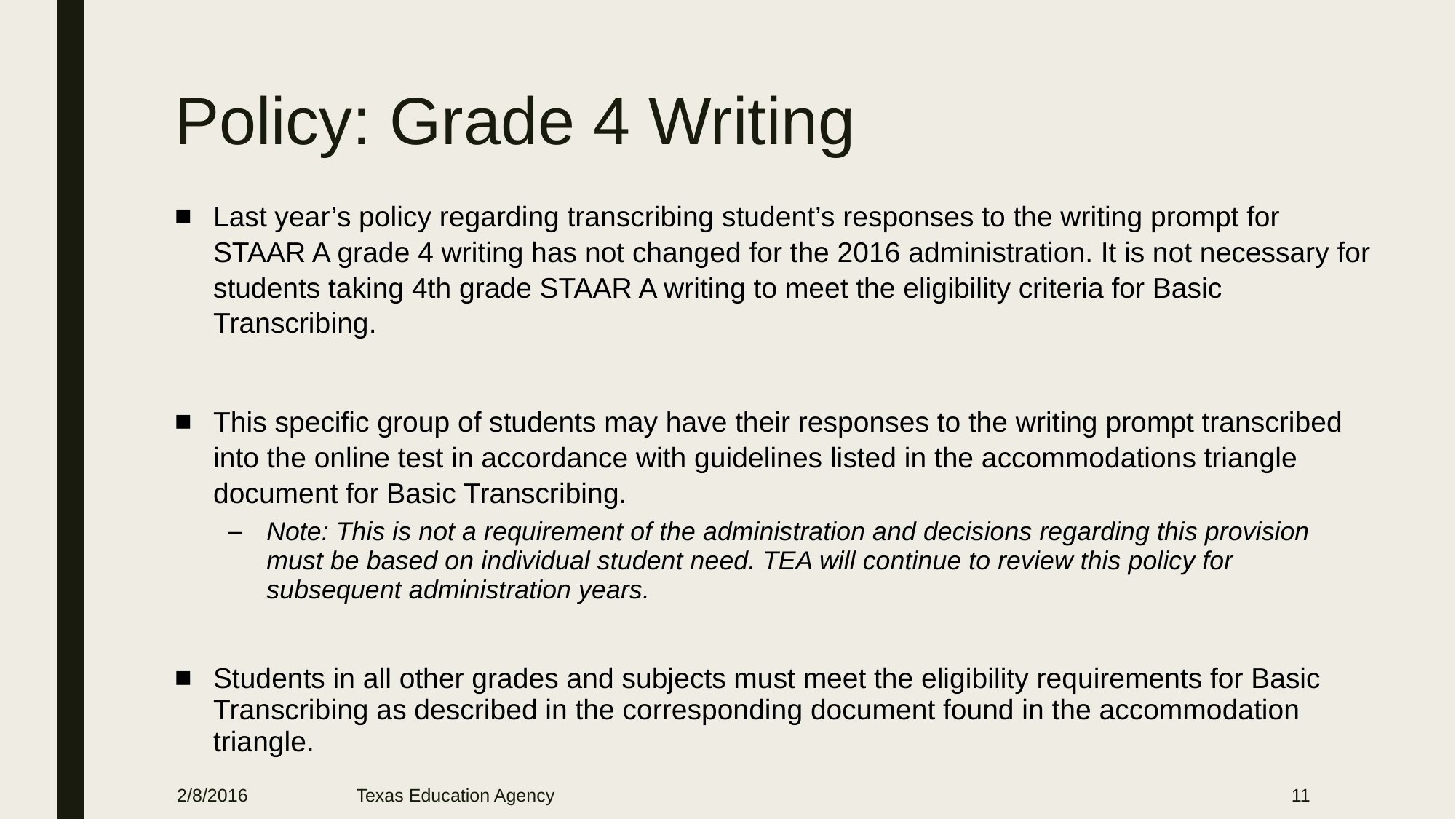

# Policy: Grade 4 Writing
Last year’s policy regarding transcribing student’s responses to the writing prompt for STAAR A grade 4 writing has not changed for the 2016 administration. It is not necessary for students taking 4th grade STAAR A writing to meet the eligibility criteria for Basic Transcribing.

This specific group of students may have their responses to the writing prompt transcribed into the online test in accordance with guidelines listed in the accommodations triangle document for Basic Transcribing.
Note: This is not a requirement of the administration and decisions regarding this provision must be based on individual student need. TEA will continue to review this policy for subsequent administration years.

Students in all other grades and subjects must meet the eligibility requirements for Basic Transcribing as described in the corresponding document found in the accommodation triangle.
2/8/2016
Texas Education Agency
11